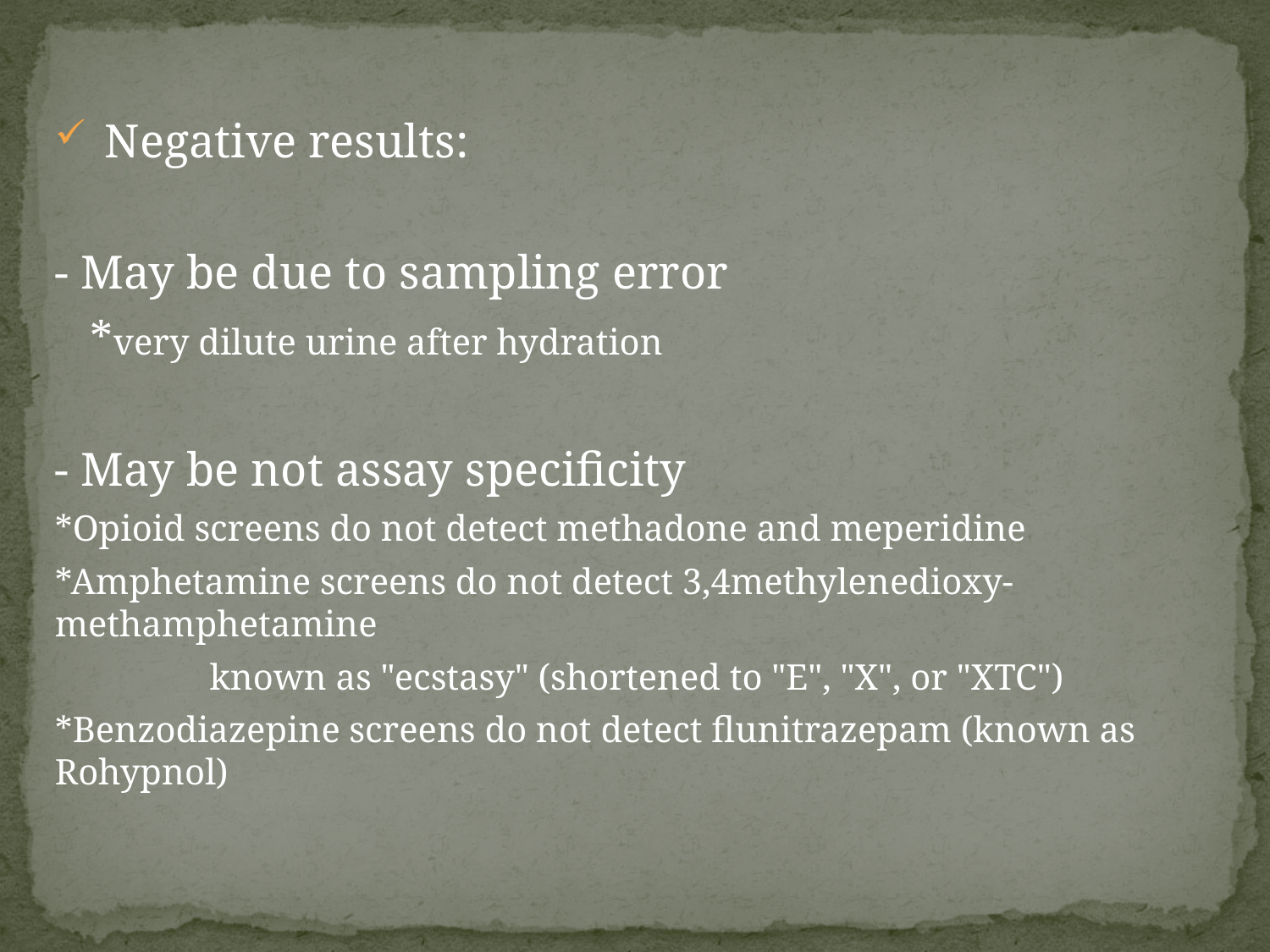

Negative results:

- May be due to sampling error
   *very dilute urine after hydration

- May be not assay specificity
*Opioid screens do not detect methadone and meperidine
*Amphetamine screens do not detect 3,4methylenedioxy- methamphetamine
                 known as "ecstasy" (shortened to "E", "X", or "XTC")
*Benzodiazepine screens do not detect flunitrazepam (known as Rohypnol)